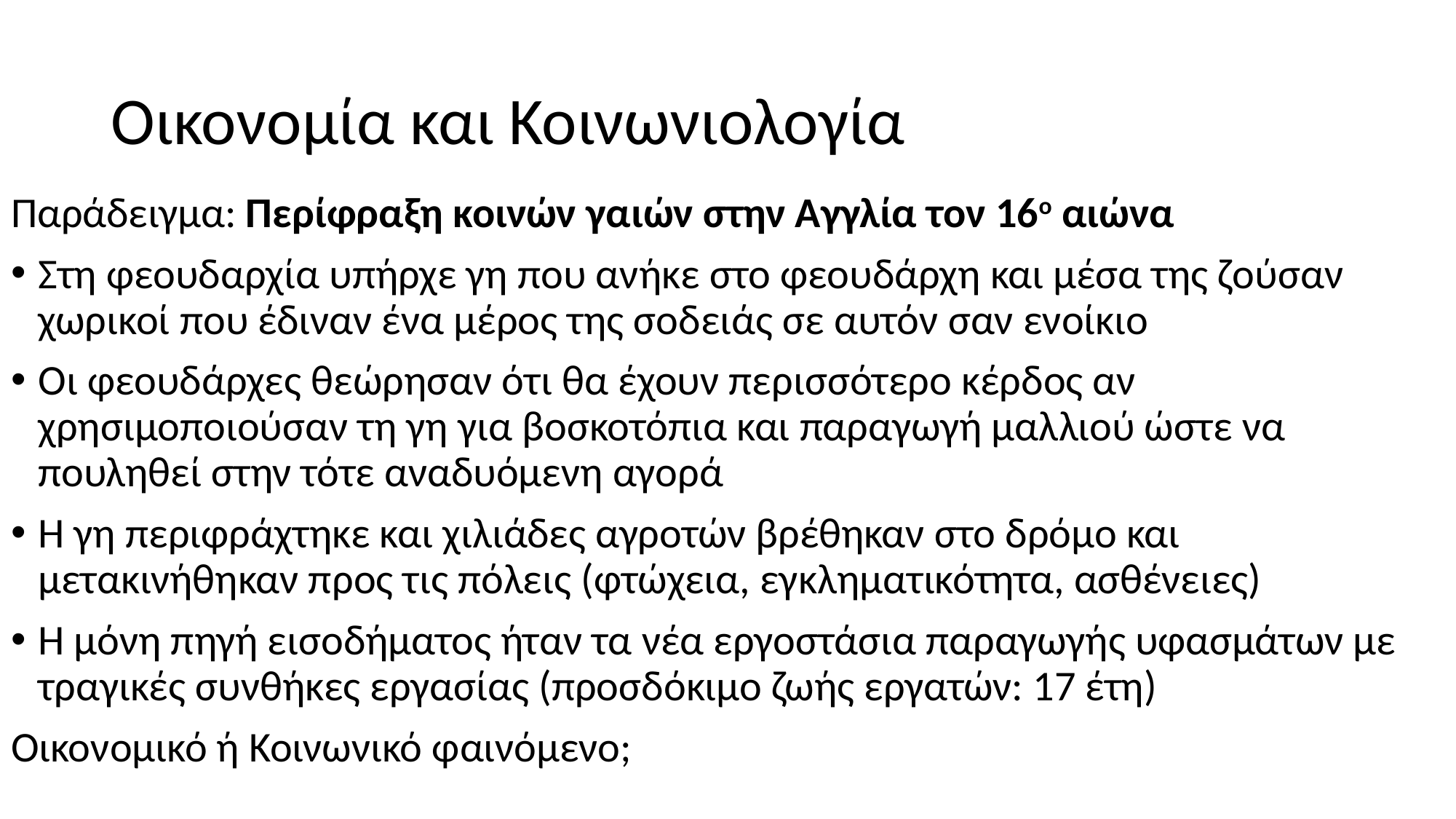

# Οικονομία και Κοινωνιολογία
Παράδειγμα: Περίφραξη κοινών γαιών στην Αγγλία τον 16ο αιώνα
Στη φεουδαρχία υπήρχε γη που ανήκε στο φεουδάρχη και μέσα της ζούσαν χωρικοί που έδιναν ένα μέρος της σοδειάς σε αυτόν σαν ενοίκιο
Οι φεουδάρχες θεώρησαν ότι θα έχουν περισσότερο κέρδος αν χρησιμοποιούσαν τη γη για βοσκοτόπια και παραγωγή μαλλιού ώστε να πουληθεί στην τότε αναδυόμενη αγορά
Η γη περιφράχτηκε και χιλιάδες αγροτών βρέθηκαν στο δρόμο και μετακινήθηκαν προς τις πόλεις (φτώχεια, εγκληματικότητα, ασθένειες)
Η μόνη πηγή εισοδήματος ήταν τα νέα εργοστάσια παραγωγής υφασμάτων με τραγικές συνθήκες εργασίας (προσδόκιμο ζωής εργατών: 17 έτη)
Οικονομικό ή Κοινωνικό φαινόμενο;